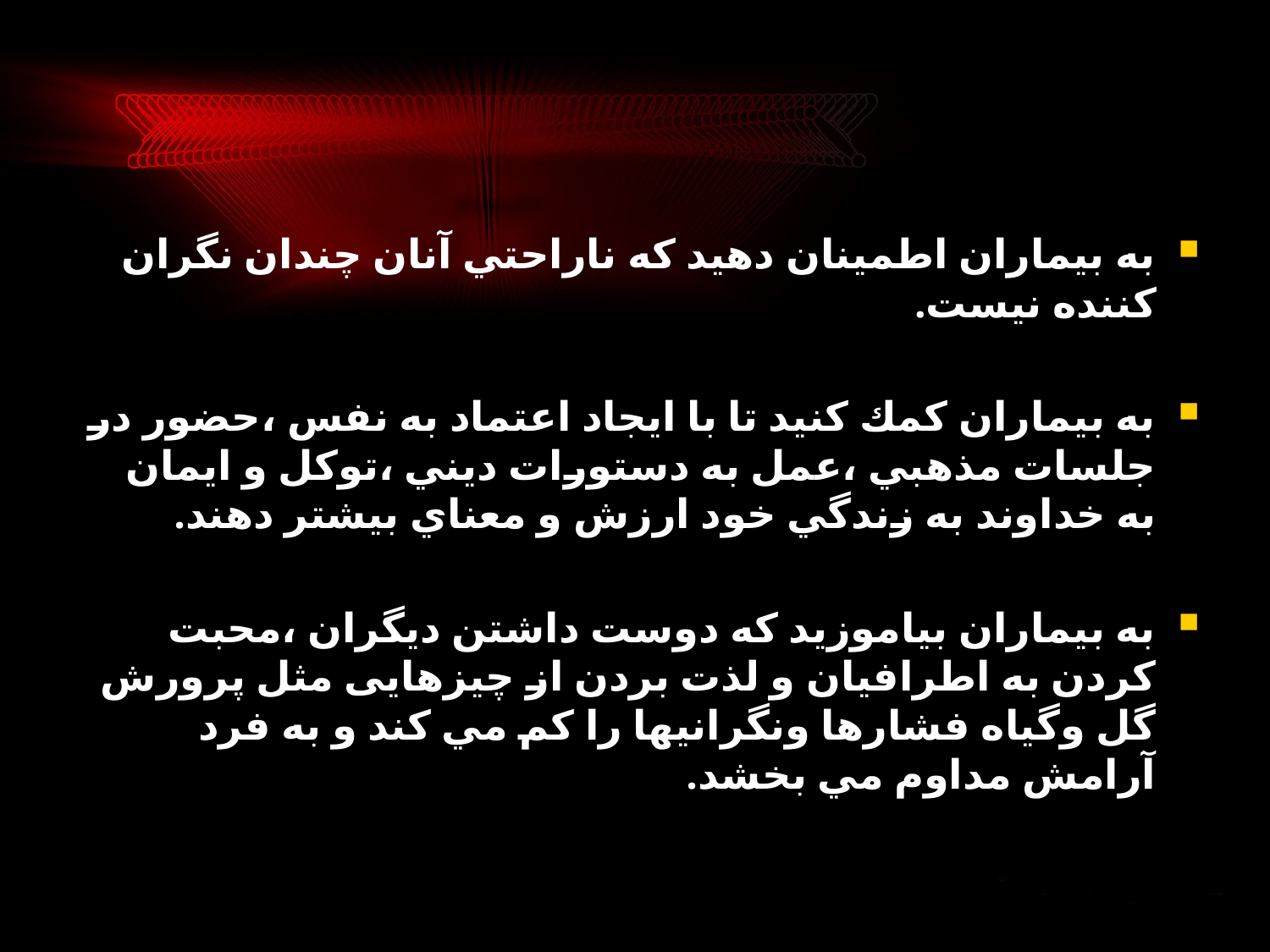

به بيماران اطمينان دهيد كه ناراحتي آنان چندان نگران كننده نيست.

به بيماران كمك كنيد تا با ايجاد اعتماد به نفس ،حضور در جلسات مذهبي ،عمل به دستورات ديني ،توكل و ايمان به خداوند به زندگي خود ارزش و معناي بيشتر دهند.

به بيماران بياموزيد كه دوست داشتن ديگران ،محبت كردن به اطرافيان و لذت بردن از چیزهایی مثل پرورش گل وگياه فشارها ونگرانيها را كم مي كند و به فرد آرامش مداوم مي بخشد.